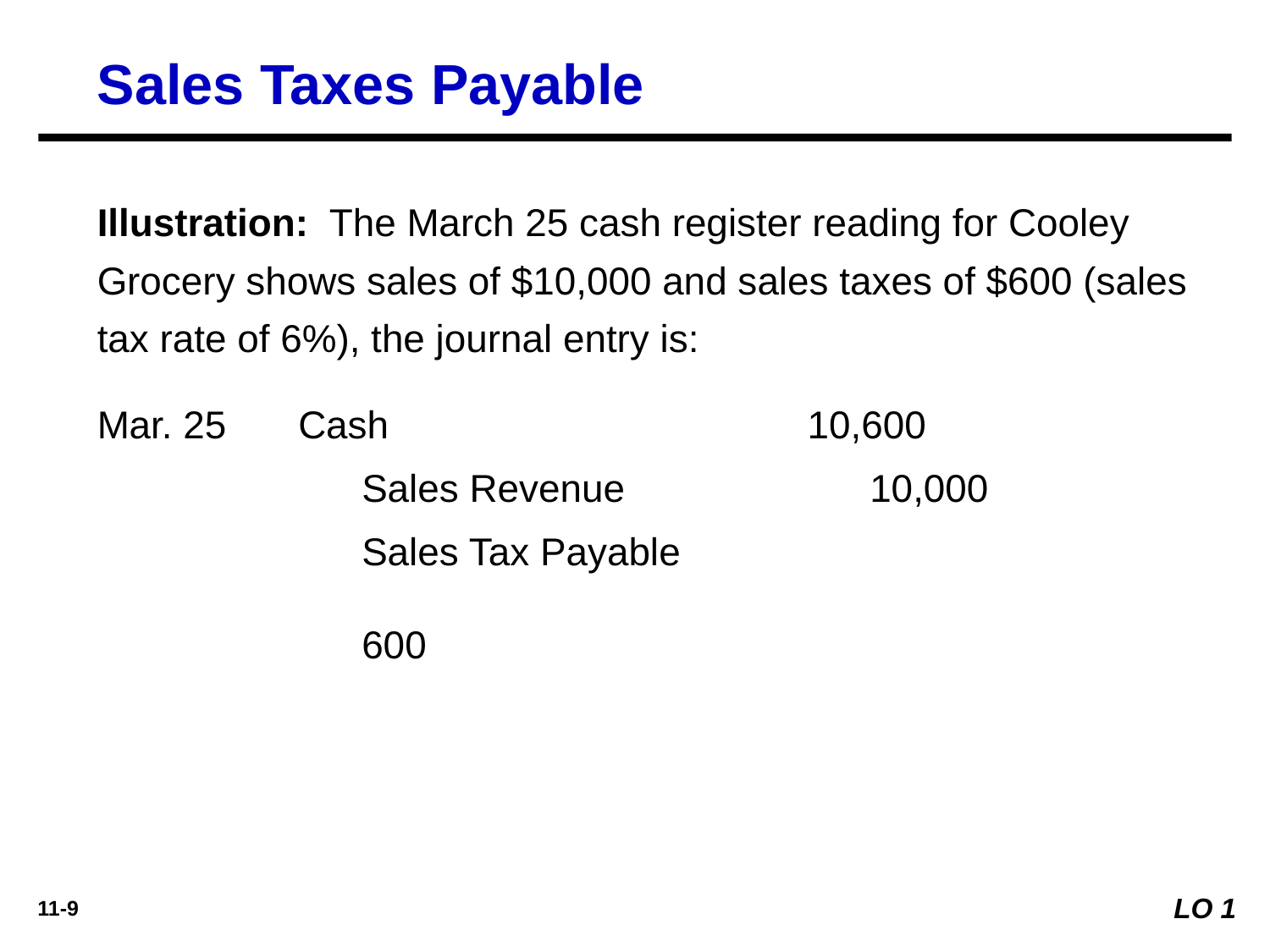

Sales Taxes Payable

Illustration:  The March 25 cash register reading for Cooley Grocery shows sales of $10,000 and sales taxes of $600 (sales tax rate of 6%), the journal entry is:
Mar. 25
Cash	10,600
	Sales Revenue		10,000
Sales Tax Payable	600
LO 1